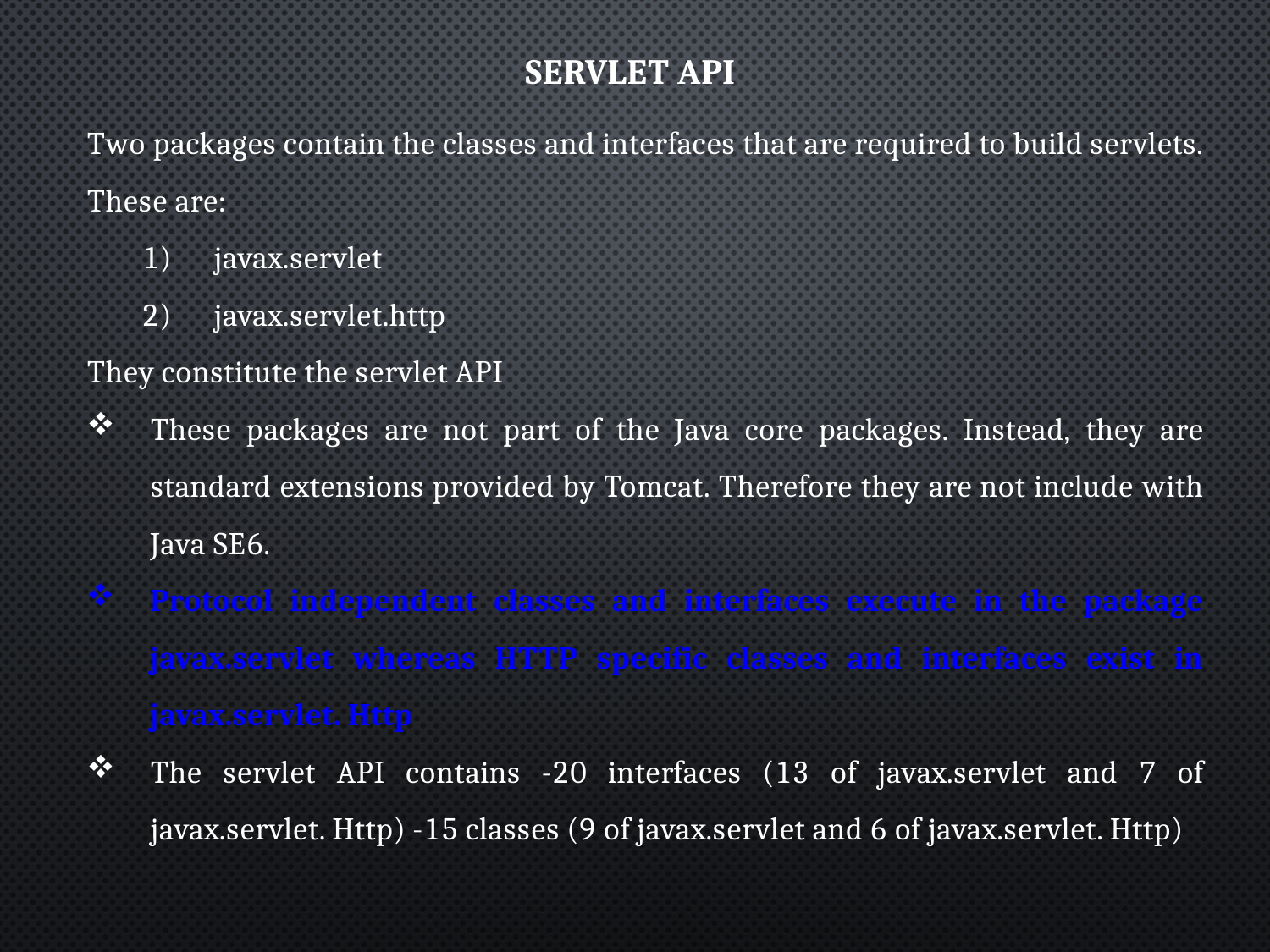

SERVLET API
Two packages contain the classes and interfaces that are required to build servlets. These are:
javax.servlet
javax.servlet.http
They constitute the servlet API
These packages are not part of the Java core packages. Instead, they are standard extensions provided by Tomcat. Therefore they are not include with Java SE6.
Protocol independent classes and interfaces execute in the package javax.servlet whereas HTTP specific classes and interfaces exist in javax.servlet. Http
The servlet API contains -20 interfaces (13 of javax.servlet and 7 of javax.servlet. Http) -15 classes (9 of javax.servlet and 6 of javax.servlet. Http)